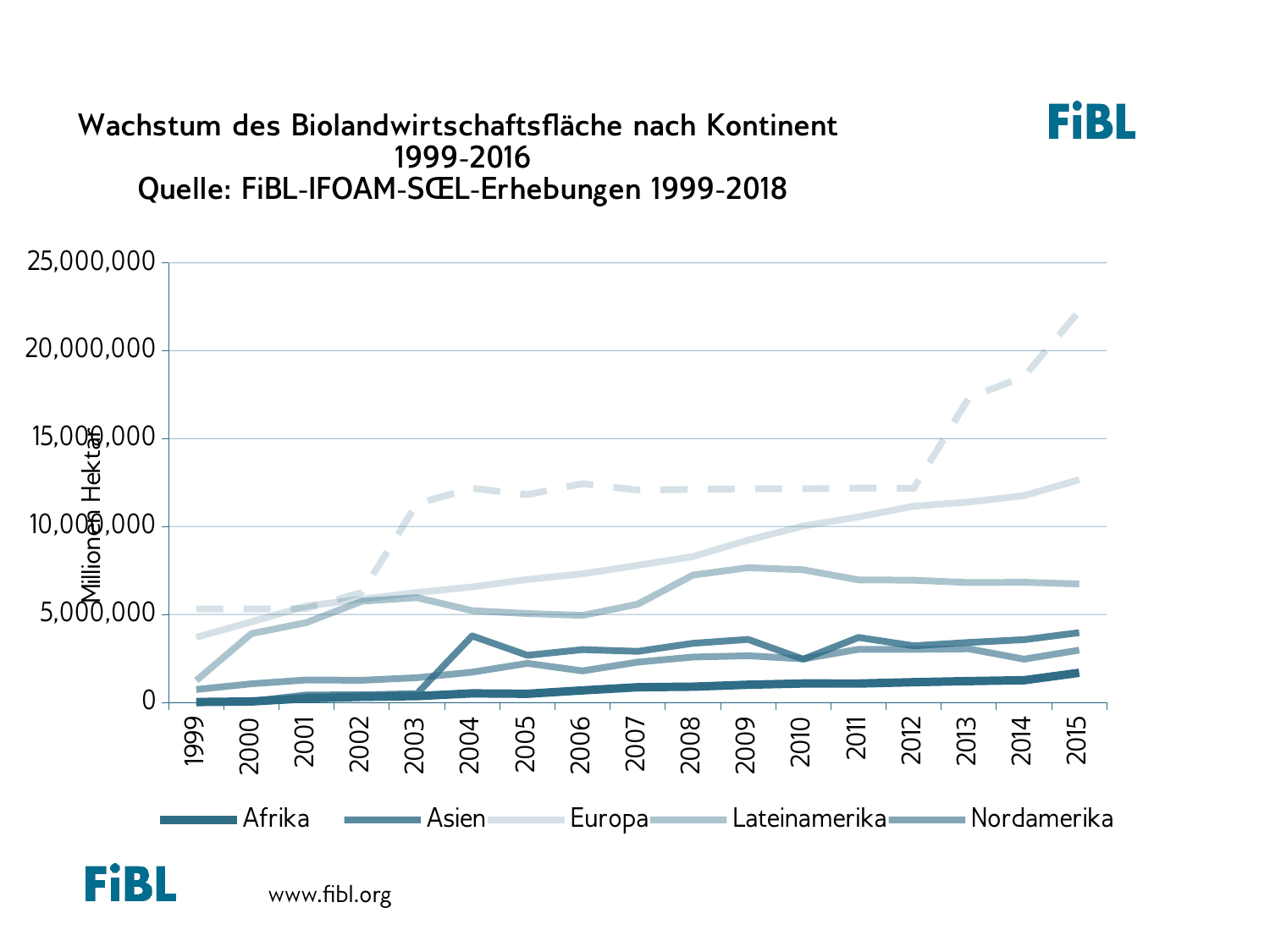

Growth of the organic agricultural land  by continent 1999-2013

### Chart: Wachstum des Biolandwirtschaftsfläche nach Kontinent 1999-2016 Quelle: FiBL-IFOAM-SOEL-Erhebungen 1999-2018

| Category | Afrika | Asien | Europa | Lateinamerika | Nordamerika | Ozeanien |
|---|---|---|---|---|---|---|
| 1999 | 22047.0 | 22320.62 | 3700993.11 | 1246797.0 | 733147.02 | 5309957.0 |
| 2000 | 52675.5 | 60532.11 | 4581068.22 | 3910608.0 | 1058951.0 | 5310157.0 |
| 2001 | 233633.0 | 420199.47000000003 | 5484318.88 | 4541829.2809999995 | 1278122.0 | 5344197.0 |
| 2002 | 317244.0 | 429325.67000000004 | 5870898.114 | 5751490.141000001 | 1257936.0 | 6252546.0 |
| 2003 | 358582.23 | 494779.8 | 6249192.83 | 5957187.921 | 1405154.0 | 11300563.0 |
| 2004 | 513805.25 | 3781817.79 | 6564578.84 | 5216332.131000001 | 1721063.43 | 12175472.0 |
| 2005 | 490431.35000000003 | 2678703.62 | 6990808.32 | 5055079.841 | 2219643.2028099997 | 11813754.0 |
| 2006 | 684802.61 | 3001261.6560919997 | 7313417.26 | 4949528.295 | 1792571.70090566 | 12431820.0 |
| 2007 | 862350.7509999999 | 2902697.1920609996 | 7792048.5379 | 5585667.102014365 | 2292357.00269739 | 12074550.0 |
| 2008 | 893481.6340000001 | 3359183.4318000004 | 8296365.04 | 7238173.935748468 | 2577502.36744883 | 12110667.0 |
| 2009 | 1003837.4203333331 | 3580459.782145 | 9229231.490297 | 7659592.171101333 | 2652624.36744883 | 12152105.8 |
| 2010 | 1075832.5593299998 | 2457914.994507295 | 10028781.070297 | 7539643.361401331 | 2472679.0 | 12145055.4 |
| 2011 | 1073404.2966444 | 3692387.47634 | 10548522.889297001 | 6966148.759350001 | 3019686.983 | 12185840.78 |
| 2012 | 1149460.7825 | 3218701.15314 | 11154985.3475 | 6948575.412739999 | 3012354.283 | 12164315.54 |
| 2013 | 1210647.5284999995 | 3408911.67909326 | 11397344.53857 | 6813578.7472541 | 3047709.6592 | 17321732.5 |
| 2014 | 1260618.7976000002 | 3567578.4059306597 | 11757323.421699997 | 6830576.9005611995 | 2458465.576020757 | 18532415.634899996 |
| 2015 | 1682788.18 | 3965288.91878406 | 12663914.215633368 | 6737231.105760502 | 2973885.439068713 | 22257008.35 |